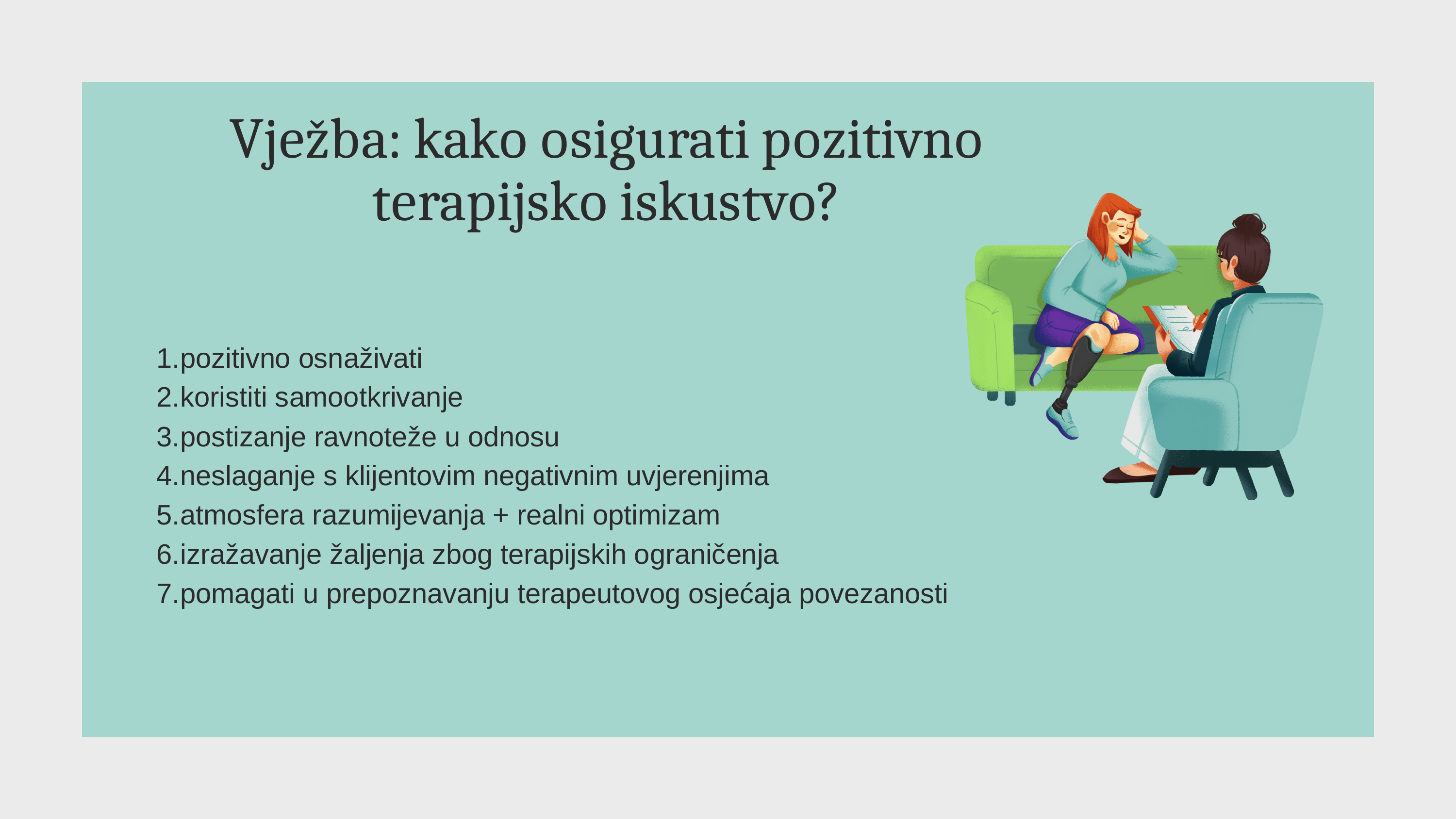

Vježba: kako osigurati pozitivno terapijsko iskustvo?

pozitivno osnaživati
koristiti samootkrivanje
postizanje ravnoteže u odnosu
neslaganje s klijentovim negativnim uvjerenjima
atmosfera razumijevanja + realni optimizam
izražavanje žaljenja zbog terapijskih ograničenja
pomagati u prepoznavanju terapeutovog osjećaja povezanosti